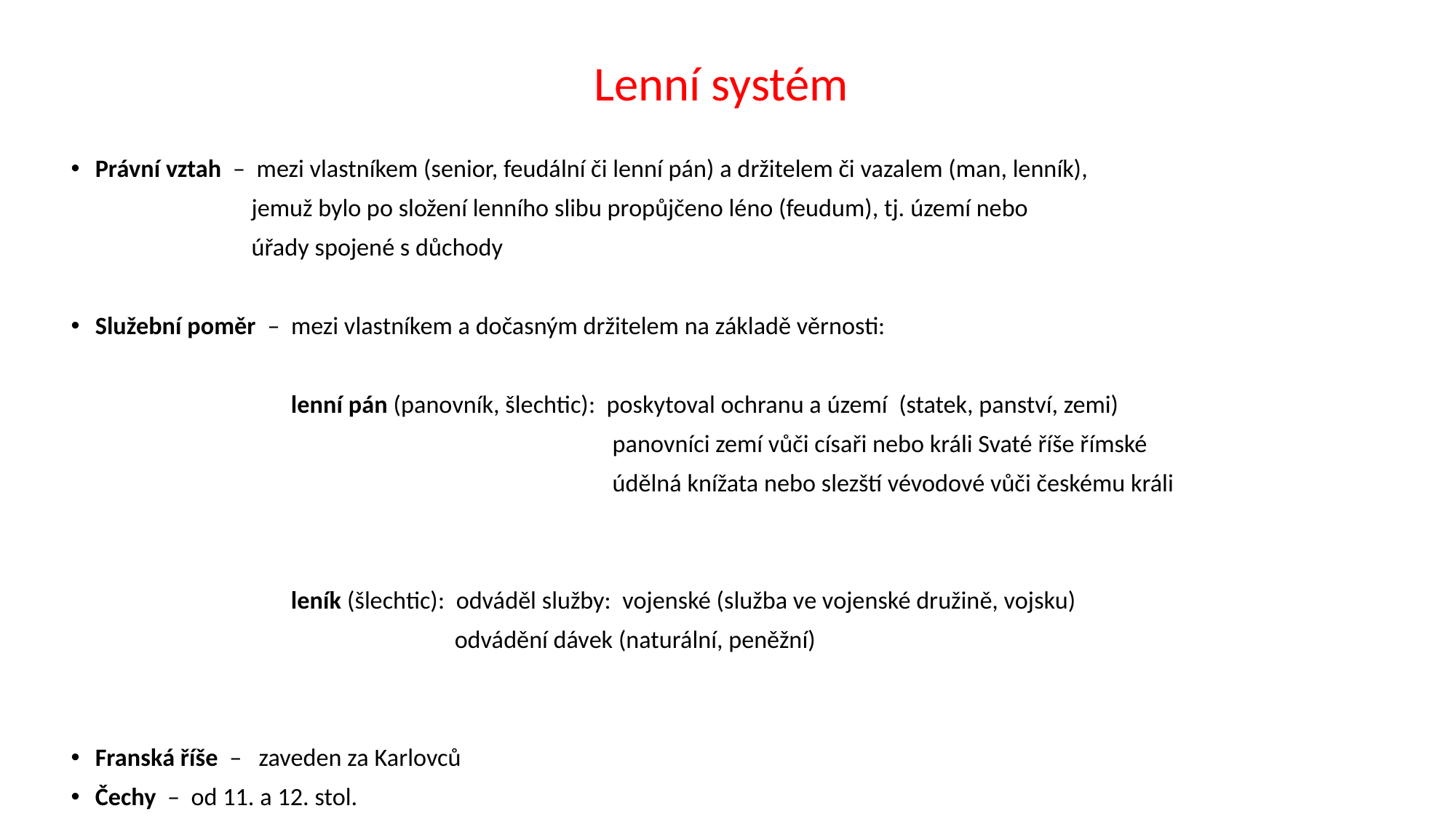

# Lenní systém
Právní vztah  –  mezi vlastníkem (senior, feudální či lenní pán) a držitelem či vazalem (man, lenník),
                                jemuž bylo po složení lenního slibu propůjčeno léno (feudum), tj. území nebo
                                úřady spojené s důchody

Služební poměr  –  mezi vlastníkem a dočasným držitelem na základě věrnosti:

                                       lenní pán (panovník, šlechtic):  poskytoval ochranu a území  (statek, panství, zemi)
                                                                                                panovníci zemí vůči císaři nebo králi Svaté říše římské
                                                                                                údělná knížata nebo slezští vévodové vůči českému králi

                                       leník (šlechtic):  odváděl služby:  vojenské (služba ve vojenské družině, vojsku)
                                                                    odvádění dávek (naturální, peněžní)

Franská říše  –   zaveden za Karlovců
Čechy  –  od 11. a 12. stol.